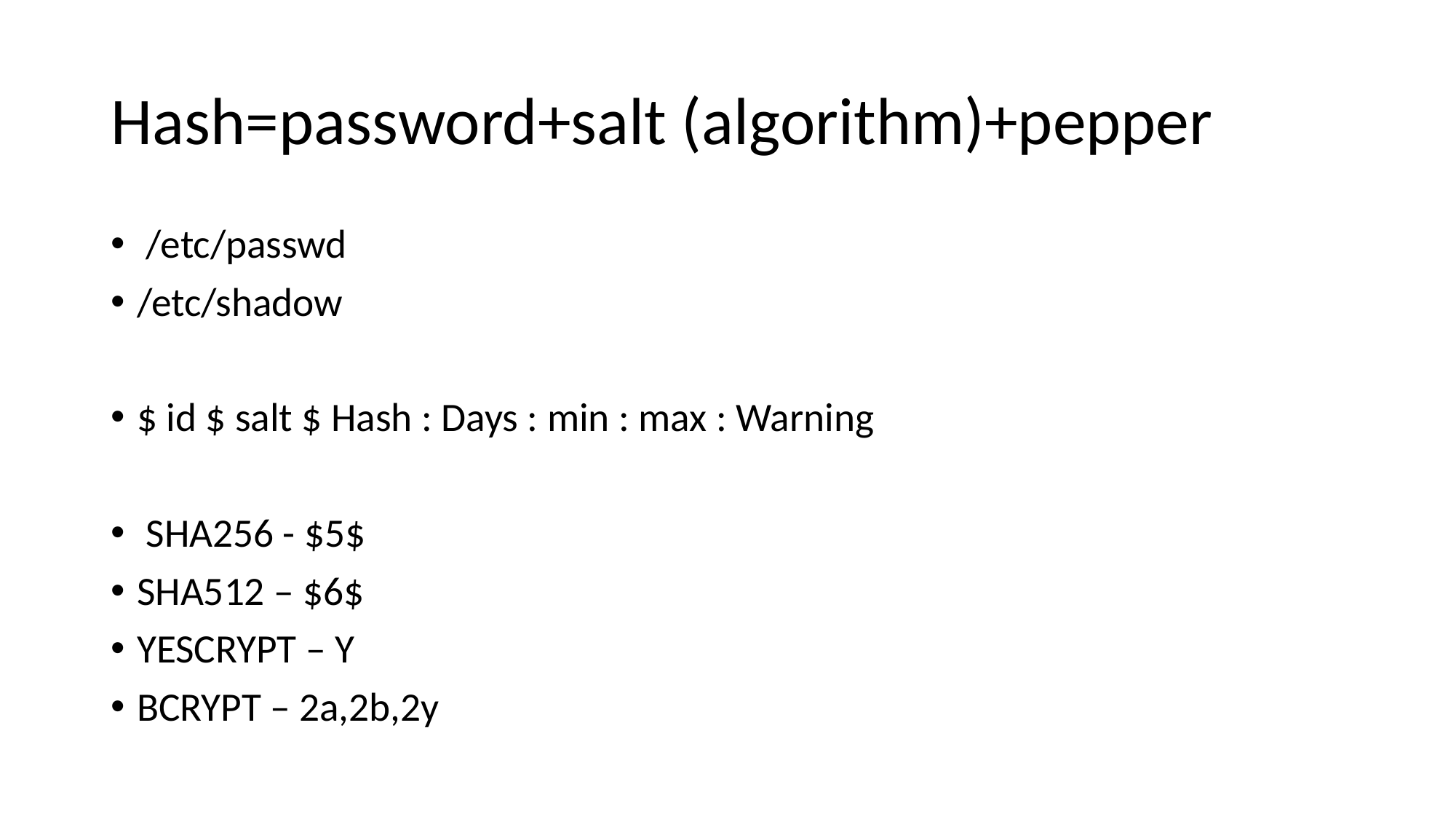

# Hash=password+salt (algorithm)+pepper
 /etc/passwd
/etc/shadow

$ id $ salt $ Hash : Days : min : max : Warning

 SHA256 - $5$
SHA512 – $6$
YESCRYPT – Y
BCRYPT – 2a,2b,2y